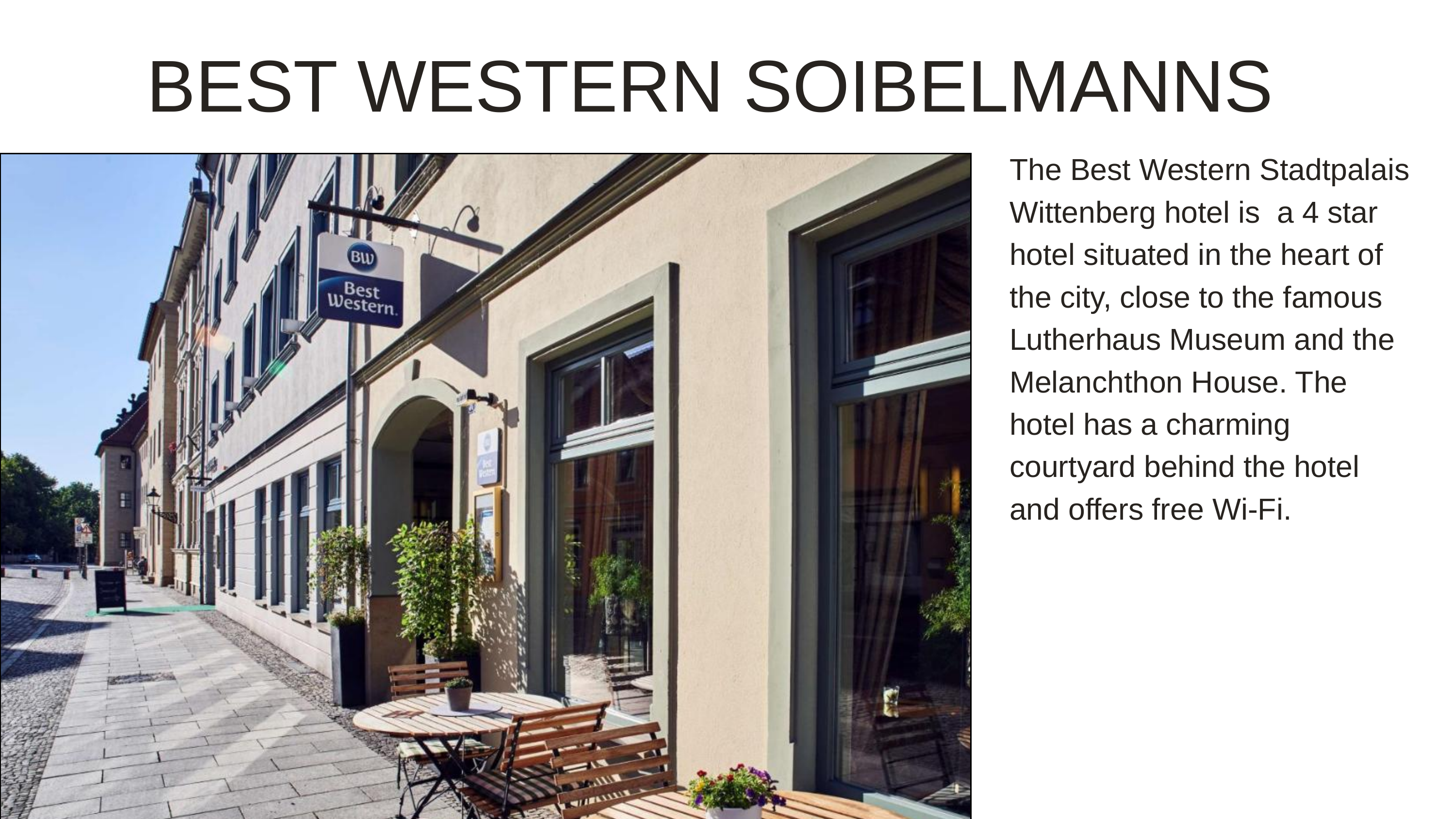

BEST WESTERN SOIBELMANNS
The Best Western Stadtpalais Wittenberg hotel is  a 4 star hotel situated in the heart of the city, close to the famous Lutherhaus Museum and the Melanchthon House. The hotel has a charming courtyard behind the hotel and offers free Wi-Fi.